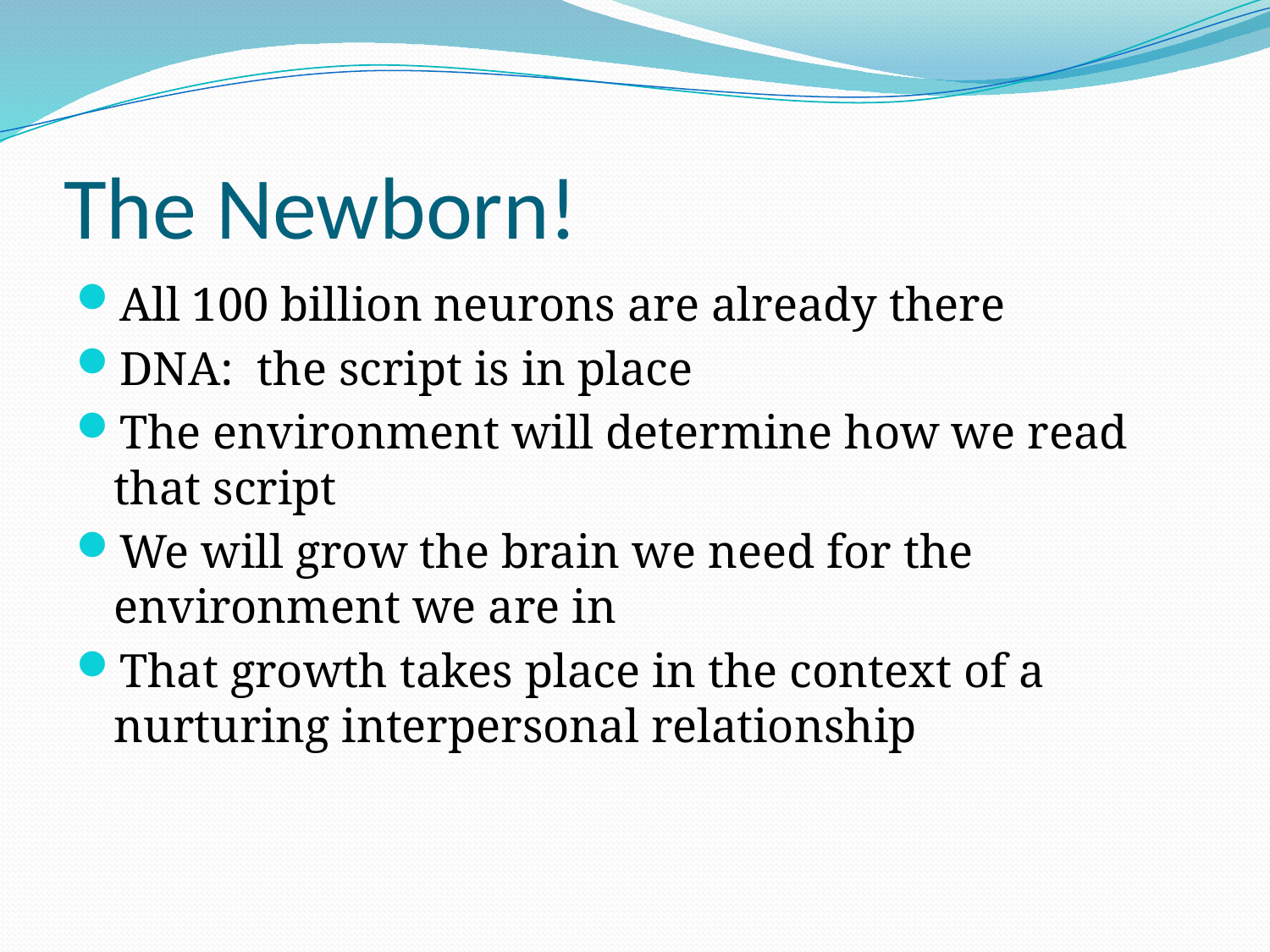

# The Newborn!
All 100 billion neurons are already there
DNA:  the script is in place
The environment will determine how we read that script
We will grow the brain we need for the environment we are in
That growth takes place in the context of a nurturing interpersonal relationship